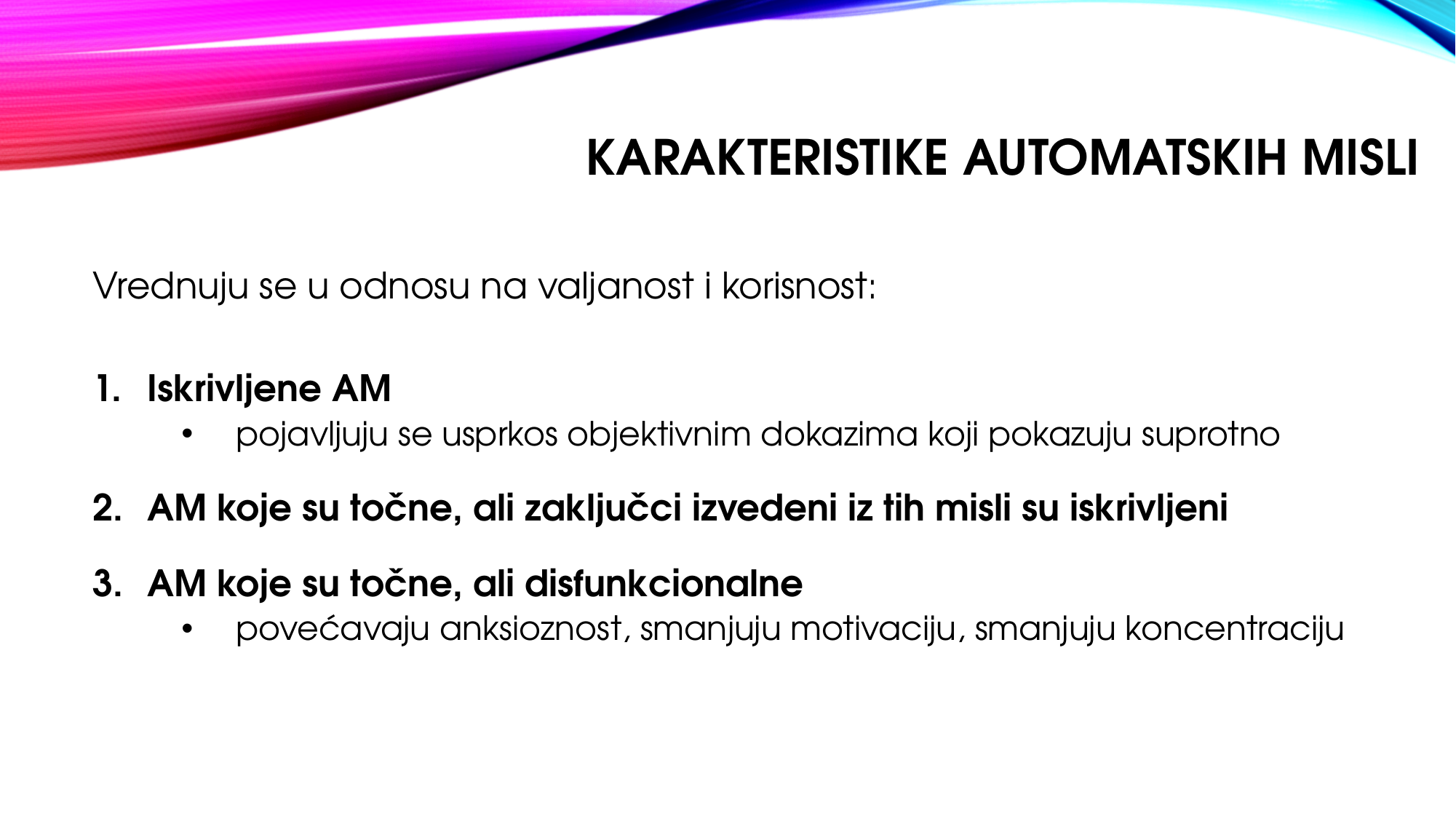

# KARAKTERISTIKE AUTOMATSKIH MISLI
Vrednuju se u odnosu na valjanost i korisnost:

Iskrivljene AM
pojavljuju se usprkos objektivnim dokazima koji pokazuju suprotno
AM koje su točne, ali zaključci izvedeni iz tih misli su iskrivljeni
AM koje su točne, ali disfunkcionalne
povećavaju anksioznost, smanjuju motivaciju, smanjuju koncentraciju